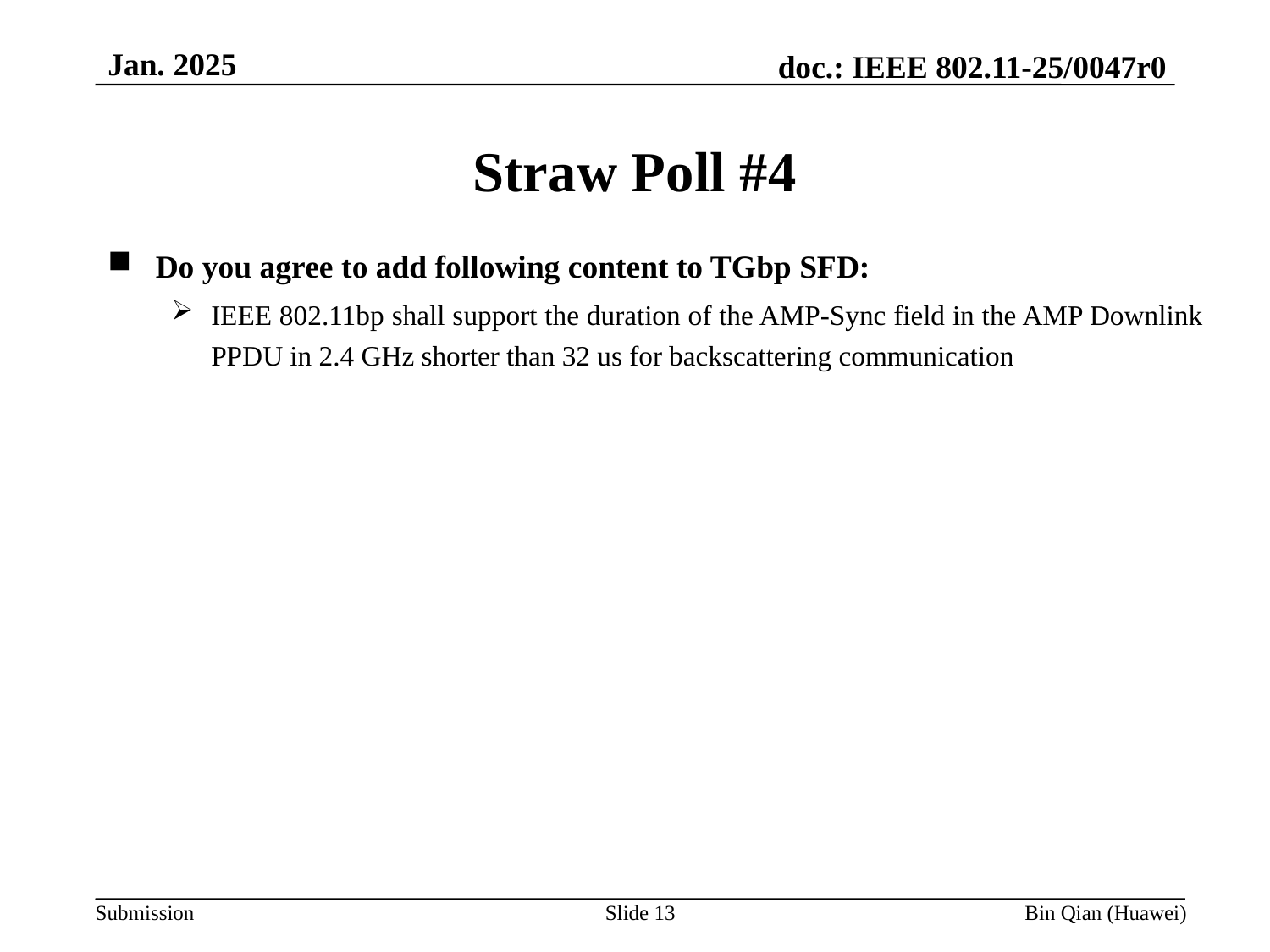

Jan. 2025
Straw Poll #4
Do you agree to add following content to TGbp SFD:
IEEE 802.11bp shall support the duration of the AMP-Sync field in the AMP Downlink PPDU in 2.4 GHz shorter than 32 us for backscattering communication

Slide 13
Bin Qian (Huawei)